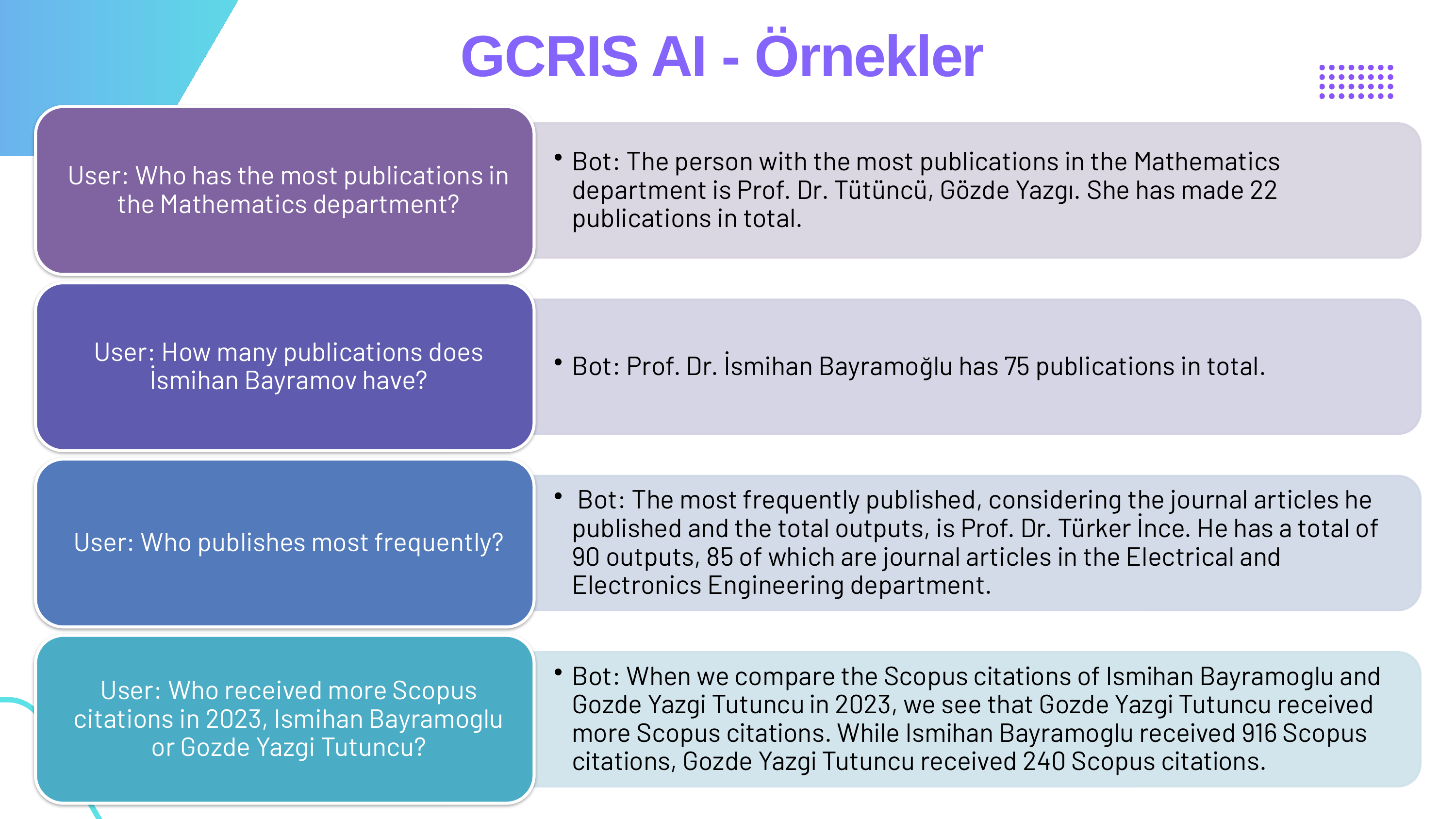

GCRIS AI - Örnekler

Bot: The person with the most publications in the Mathematics department is Prof. Dr. Tütüncü, Gözde Yazgı. She has made 22 publications in total.
User: Who has the most publications in the Mathematics department?
Bot: Prof. Dr. İsmihan Bayramoğlu has 75 publications in total.
User: How many publications does İsmihan Bayramov have?
 Bot: The most frequently published, considering the journal articles he published and the total outputs, is Prof. Dr. Türker İnce. He has a total of 90 outputs, 85 of which are journal articles in the Electrical and Electronics Engineering department.
User: Who publishes most frequently?
Bot: When we compare the Scopus citations of Ismihan Bayramoglu and Gozde Yazgi Tutuncu in 2023, we see that Gozde Yazgi Tutuncu received more Scopus citations. While Ismihan Bayramoglu received 916 Scopus citations, Gozde Yazgi Tutuncu received 240 Scopus citations.
User: Who received more Scopus citations in 2023, Ismihan Bayramoglu or Gozde Yazgi Tutuncu?
Active Listening
Clarity and Conciseness
Empathy
Lorem ipsum dolor sit amet, consectetur adipiscing elit. Morbi eu neque purus. In nibh lacus, placerat quis lobortis quis, pellentesque ut lacus. Duis sed auctor turpis. Praesent at est a quam ultricies vestibulum ut in lorem.